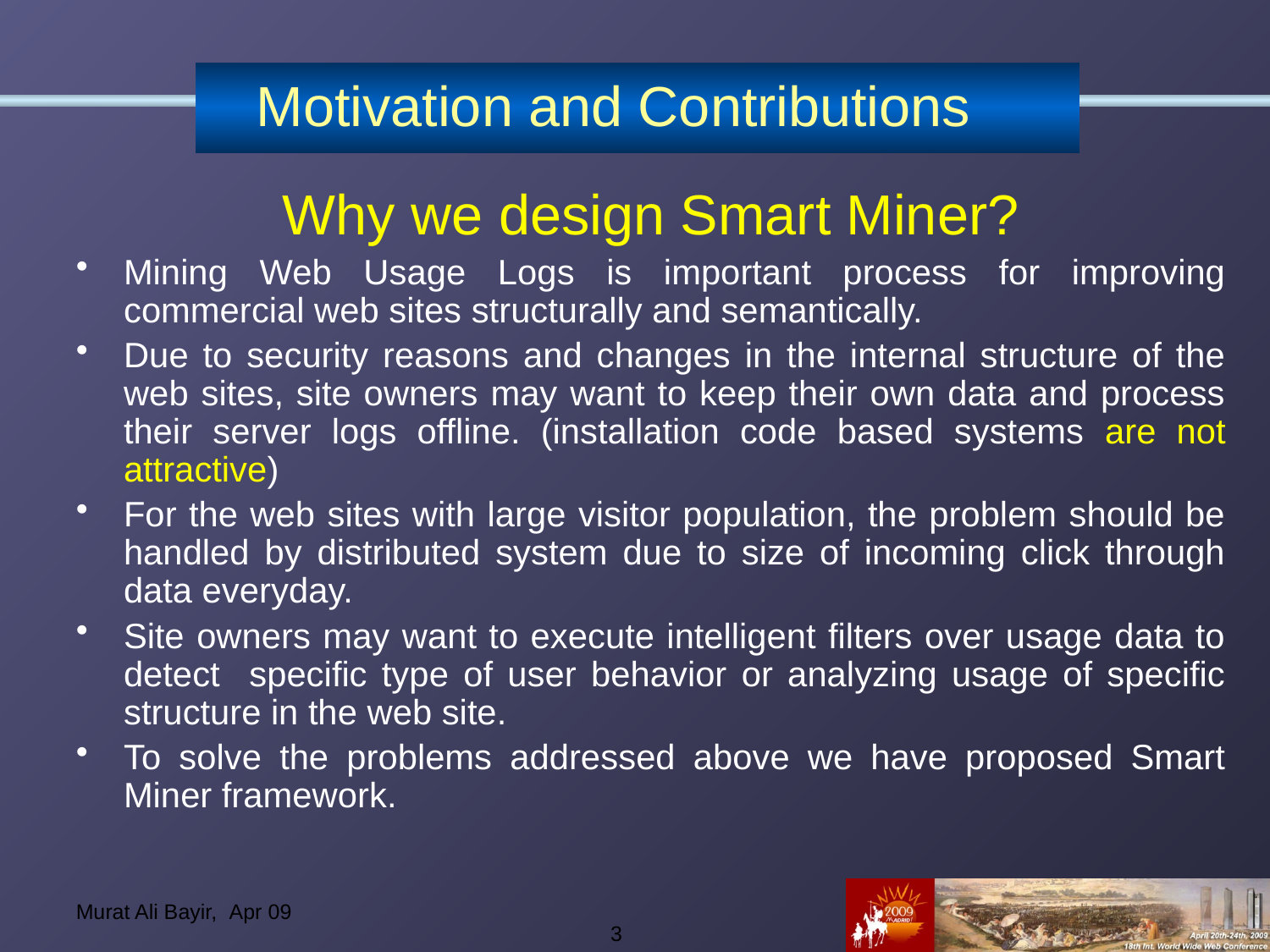

# Motivation and Contributions

Why we design Smart Miner?
Mining Web Usage Logs is important process for improving commercial web sites structurally and semantically.
Due to security reasons and changes in the internal structure of the web sites, site owners may want to keep their own data and process their server logs offline. (installation code based systems are not attractive)
For the web sites with large visitor population, the problem should be handled by distributed system due to size of incoming click through data everyday.
Site owners may want to execute intelligent filters over usage data to detect  specific type of user behavior or analyzing usage of specific structure in the web site.
To solve the problems addressed above we have proposed Smart Miner framework.

3